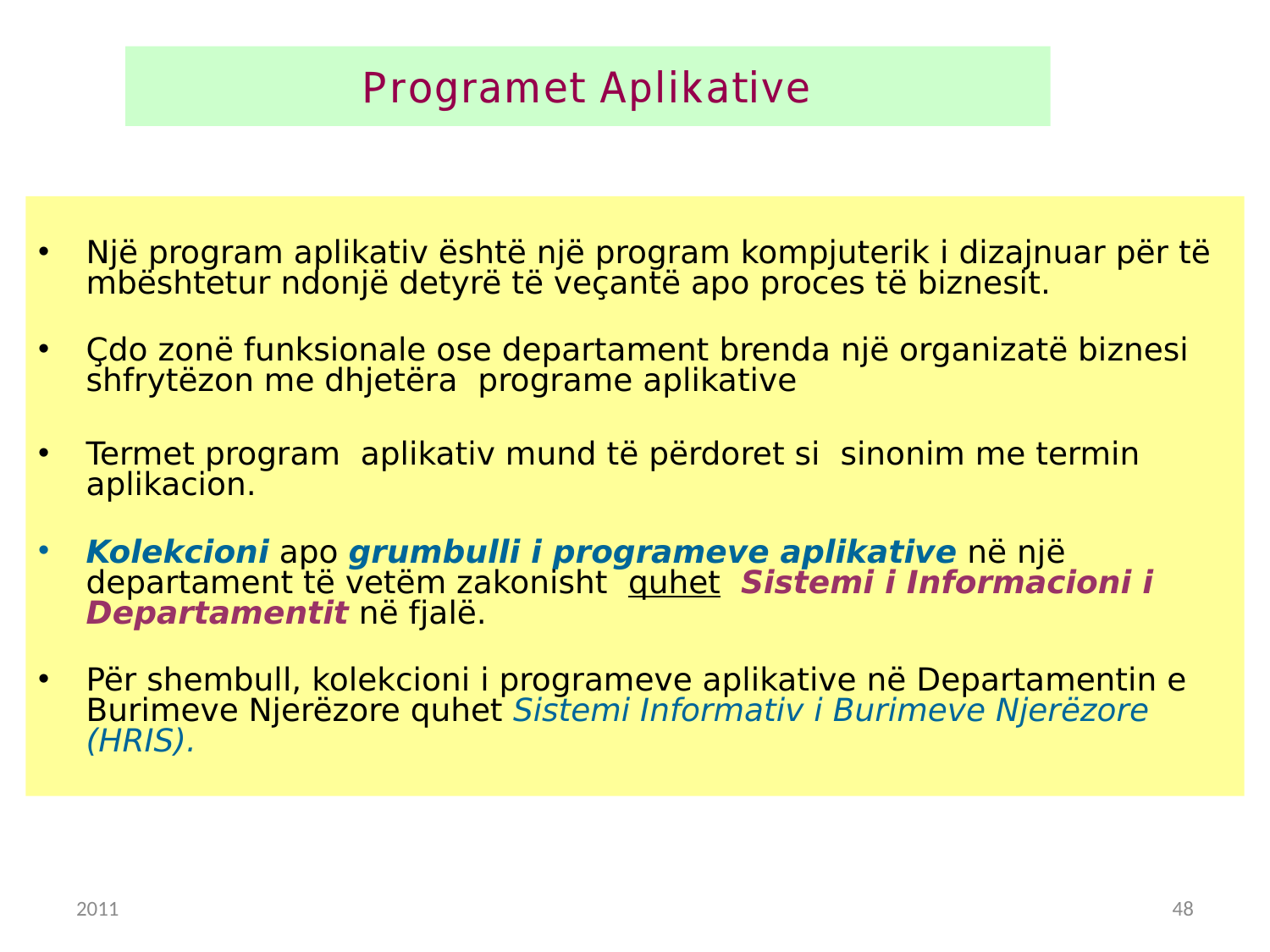

# Programet Aplikative

Një program aplikativ është një program kompjuterik i dizajnuar për të mbështetur ndonjë detyrë të veçantë apo proces të biznesit.
Çdo zonë funksionale ose departament brenda një organizatë biznesi shfrytëzon me dhjetëra  programe aplikative

Termet program  aplikativ mund të përdoret si  sinonim me termin aplikacion.
Kolekcioni apo grumbulli i programeve aplikative në një departament të vetëm zakonisht  quhet  Sistemi i Informacioni i Departamentit në fjalë.
Për shembull, kolekcioni i programeve aplikative në Departamentin e Burimeve Njerëzore quhet Sistemi Informativ i Burimeve Njerëzore (HRIS).
2011
48